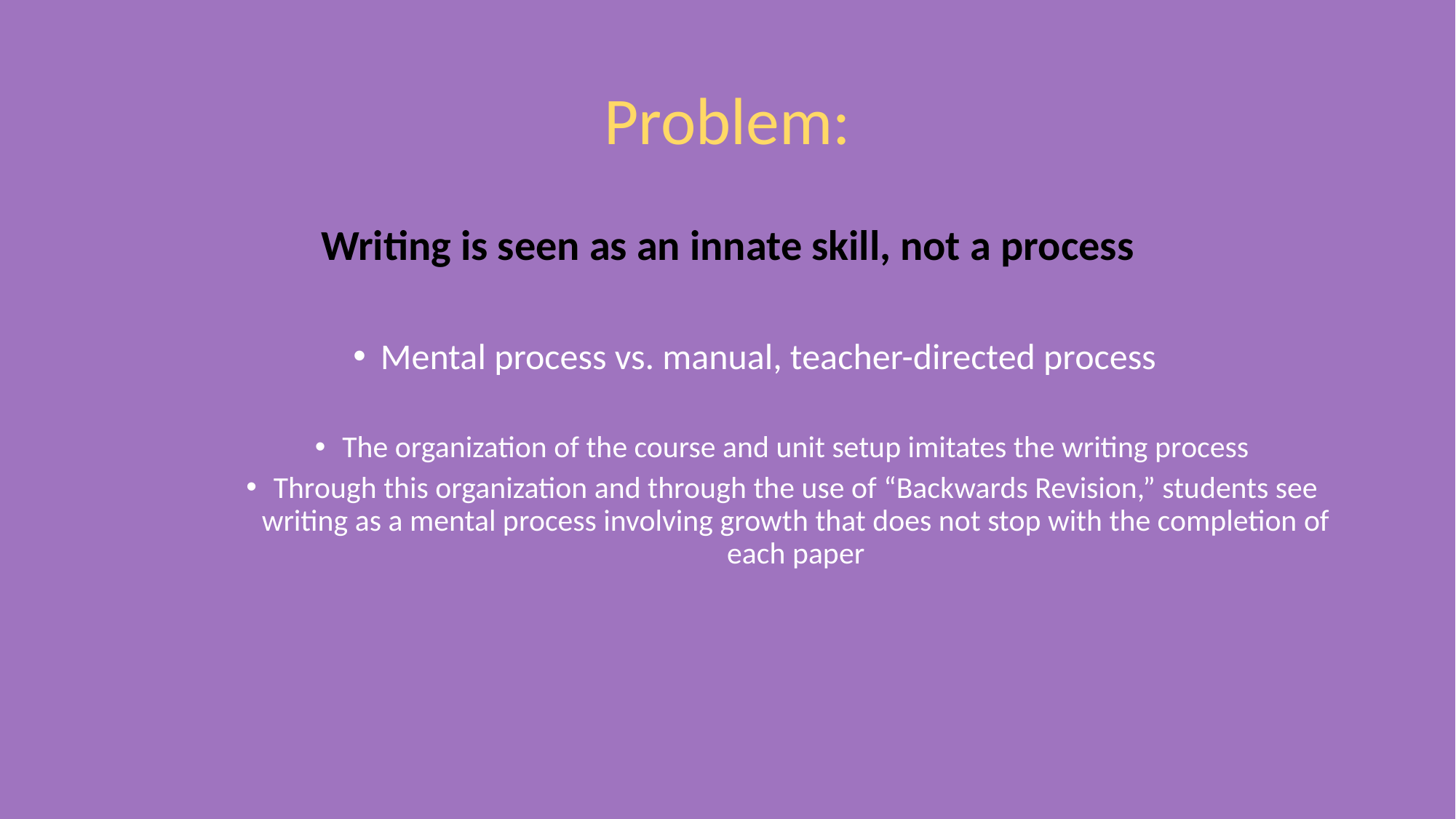

# Problem:
Writing is seen as an innate skill, not a process

Mental process vs. manual, teacher-directed process

The organization of the course and unit setup imitates the writing process
Through this organization and through the use of “Backwards Revision,” students see writing as a mental process involving growth that does not stop with the completion of each paper